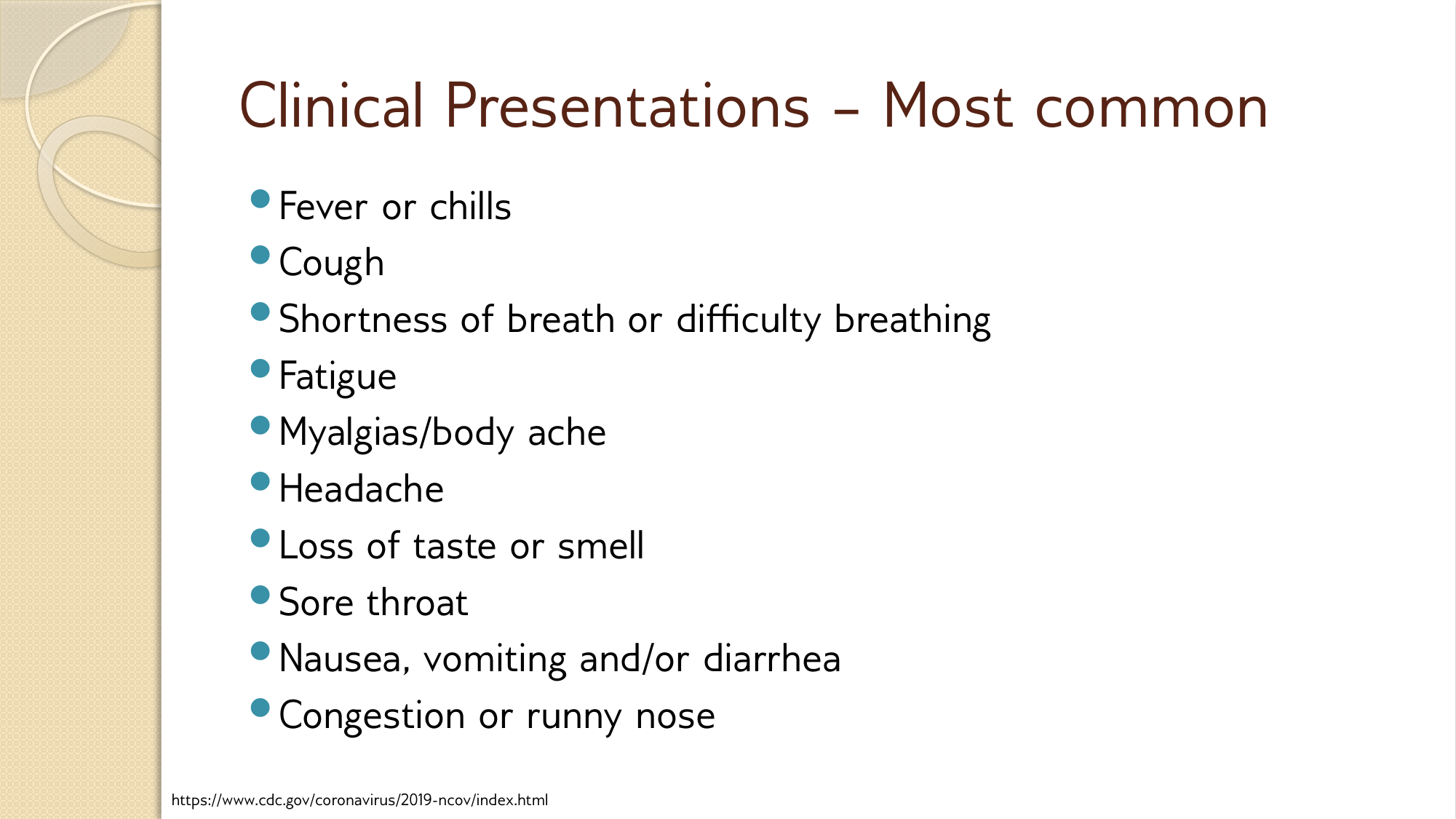

# Clinical Presentations – Most common
Fever or chills
Cough
Shortness of breath or difficulty breathing
Fatigue
Myalgias/body ache
Headache
Loss of taste or smell
Sore throat
Nausea, vomiting and/or diarrhea
Congestion or runny nose
https://www.cdc.gov/coronavirus/2019-ncov/index.html